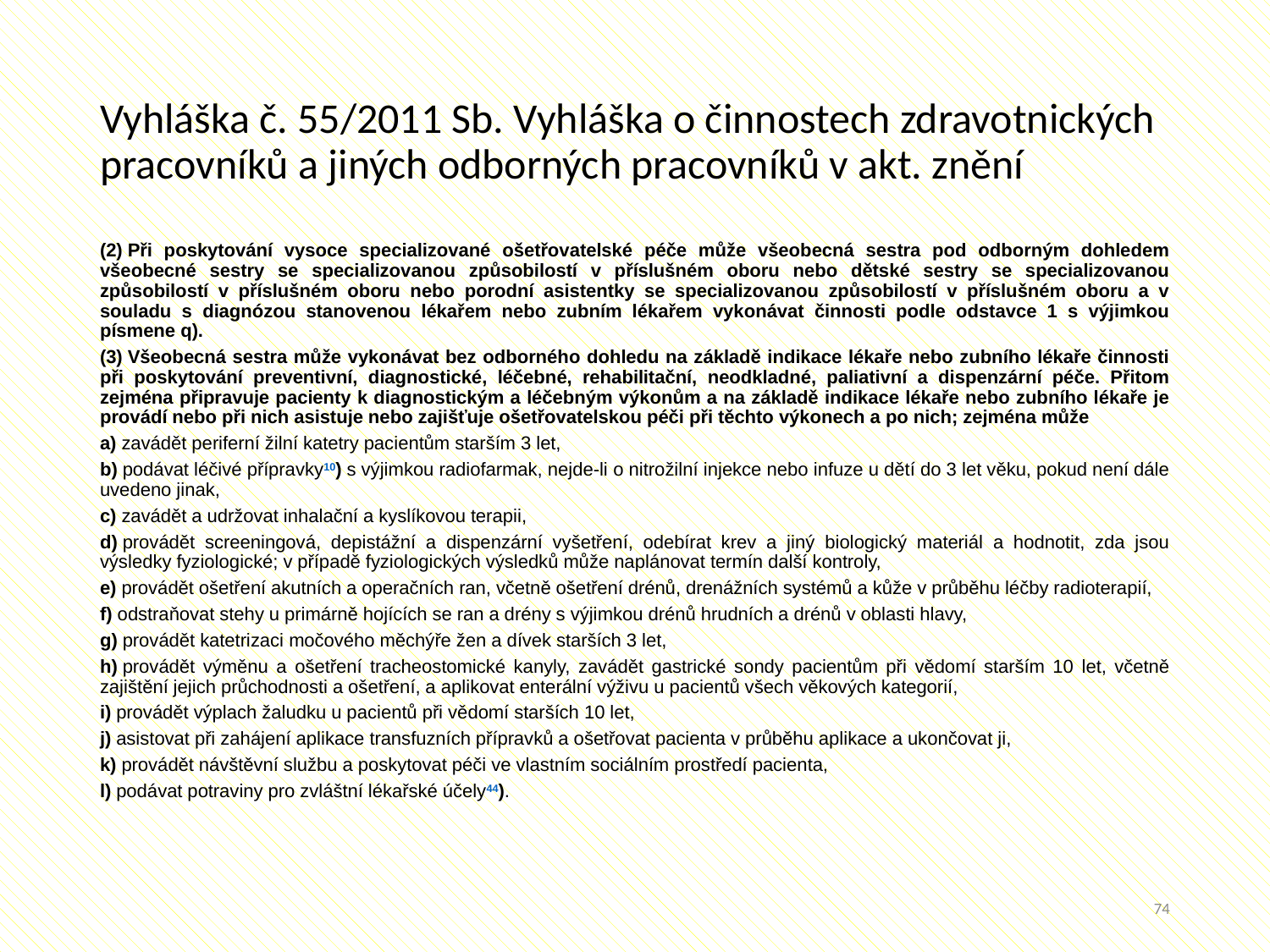

# Vyhláška č. 55/2011 Sb. Vyhláška o činnostech zdravotnických pracovníků a jiných odborných pracovníků v akt. znění
(2) Při poskytování vysoce specializované ošetřovatelské péče může všeobecná sestra pod odborným dohledem všeobecné sestry se specializovanou způsobilostí v příslušném oboru nebo dětské sestry se specializovanou způsobilostí v příslušném oboru nebo porodní asistentky se specializovanou způsobilostí v příslušném oboru a v souladu s diagnózou stanovenou lékařem nebo zubním lékařem vykonávat činnosti podle odstavce 1 s výjimkou písmene q).
(3) Všeobecná sestra může vykonávat bez odborného dohledu na základě indikace lékaře nebo zubního lékaře činnosti při poskytování preventivní, diagnostické, léčebné, rehabilitační, neodkladné, paliativní a dispenzární péče. Přitom zejména připravuje pacienty k diagnostickým a léčebným výkonům a na základě indikace lékaře nebo zubního lékaře je provádí nebo při nich asistuje nebo zajišťuje ošetřovatelskou péči při těchto výkonech a po nich; zejména může
a) zavádět periferní žilní katetry pacientům starším 3 let,
b) podávat léčivé přípravky10) s výjimkou radiofarmak, nejde-li o nitrožilní injekce nebo infuze u dětí do 3 let věku, pokud není dále uvedeno jinak,
c) zavádět a udržovat inhalační a kyslíkovou terapii,
d) provádět screeningová, depistážní a dispenzární vyšetření, odebírat krev a jiný biologický materiál a hodnotit, zda jsou výsledky fyziologické; v případě fyziologických výsledků může naplánovat termín další kontroly,
e) provádět ošetření akutních a operačních ran, včetně ošetření drénů, drenážních systémů a kůže v průběhu léčby radioterapií,
f) odstraňovat stehy u primárně hojících se ran a drény s výjimkou drénů hrudních a drénů v oblasti hlavy,
g) provádět katetrizaci močového měchýře žen a dívek starších 3 let,
h) provádět výměnu a ošetření tracheostomické kanyly, zavádět gastrické sondy pacientům při vědomí starším 10 let, včetně zajištění jejich průchodnosti a ošetření, a aplikovat enterální výživu u pacientů všech věkových kategorií,
i) provádět výplach žaludku u pacientů při vědomí starších 10 let,
j) asistovat při zahájení aplikace transfuzních přípravků a ošetřovat pacienta v průběhu aplikace a ukončovat ji,
k) provádět návštěvní službu a poskytovat péči ve vlastním sociálním prostředí pacienta,
l) podávat potraviny pro zvláštní lékařské účely44).

74